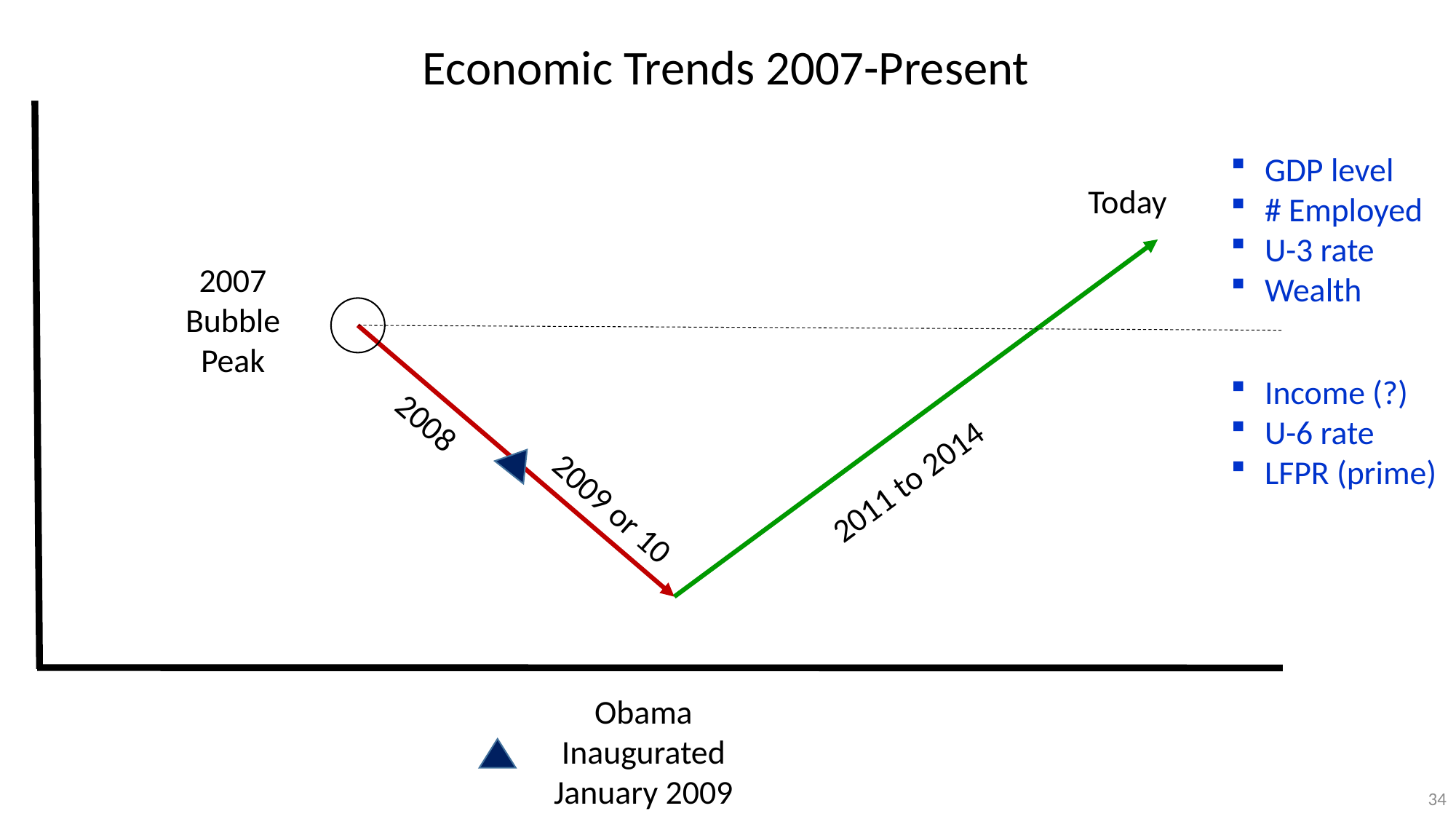

Economic Trends 2007-Present
GDP level
# Employed
U-3 rate
Wealth
Today
2007
Bubble
Peak

Income (?)
U-6 rate
LFPR (prime)

2008

2011 to 2014
2009 or 10
Obama
Inaugurated
January 2009

34